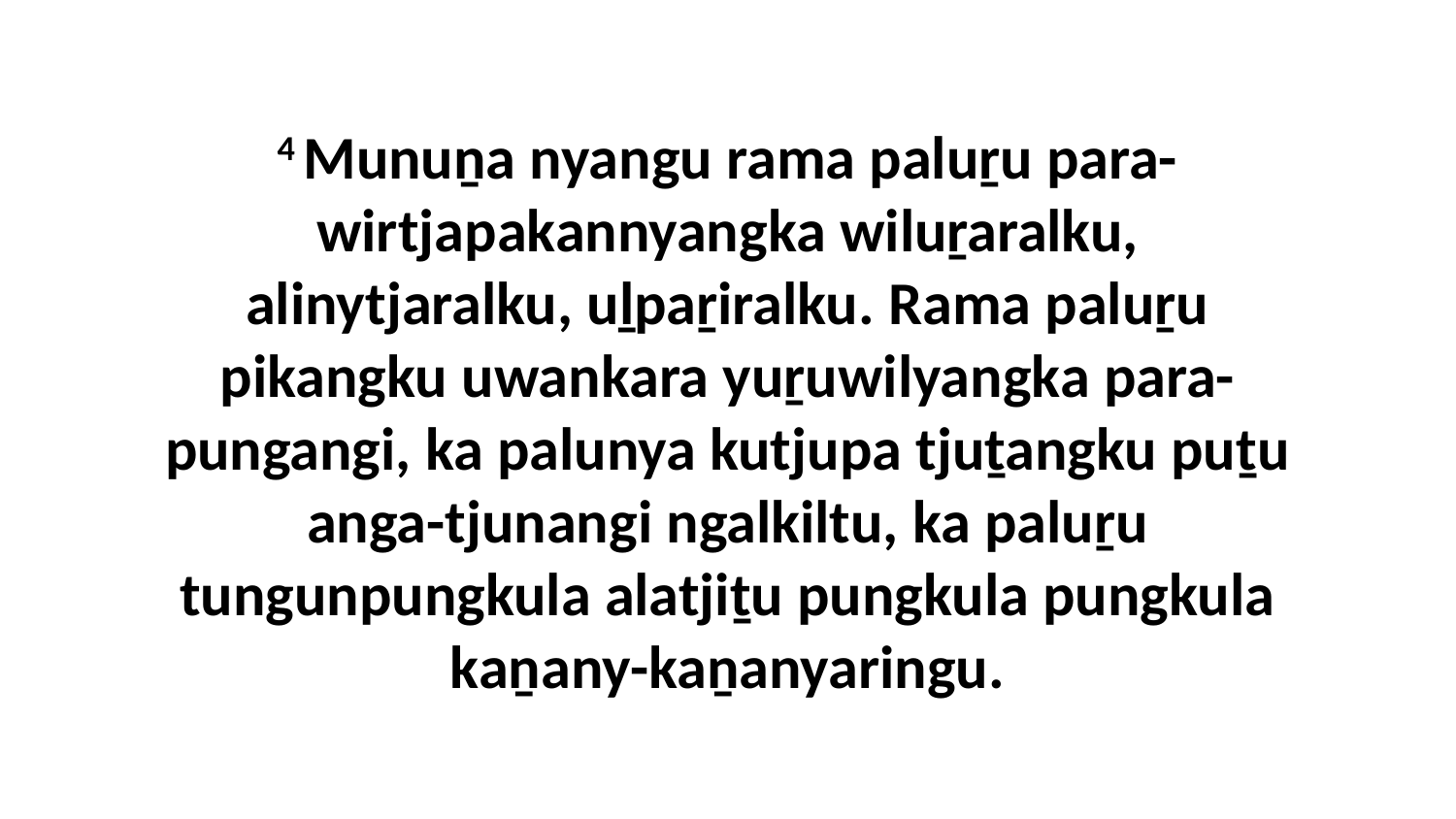

4 Munuṉa nyangu rama paluṟu para-wirtjapakannyangka wiluṟaralku, alinytjaralku, uḻpaṟiralku. Rama paluṟu pikangku uwankara yuṟuwilyangka para-pungangi, ka palunya kutjupa tjuṯangku puṯu anga-tjunangi ngalkiltu, ka paluṟu tungunpungkula alatjiṯu pungkula pungkula kaṉany-kaṉanyaringu.